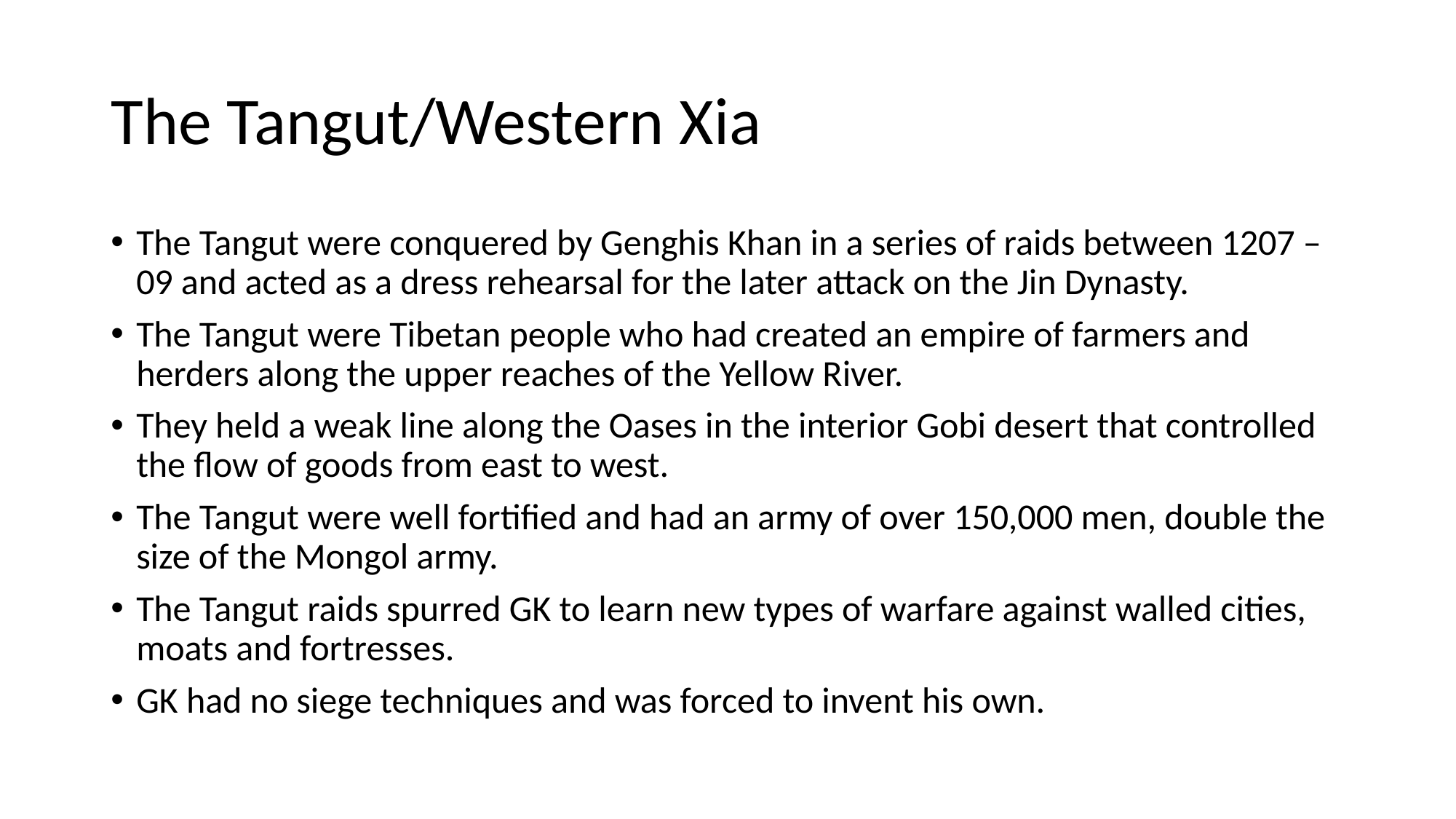

# The Tangut/Western Xia
The Tangut were conquered by Genghis Khan in a series of raids between 1207 – 09 and acted as a dress rehearsal for the later attack on the Jin Dynasty.
The Tangut were Tibetan people who had created an empire of farmers and herders along the upper reaches of the Yellow River.
They held a weak line along the Oases in the interior Gobi desert that controlled the flow of goods from east to west.
The Tangut were well fortified and had an army of over 150,000 men, double the size of the Mongol army.
The Tangut raids spurred GK to learn new types of warfare against walled cities, moats and fortresses.
GK had no siege techniques and was forced to invent his own.